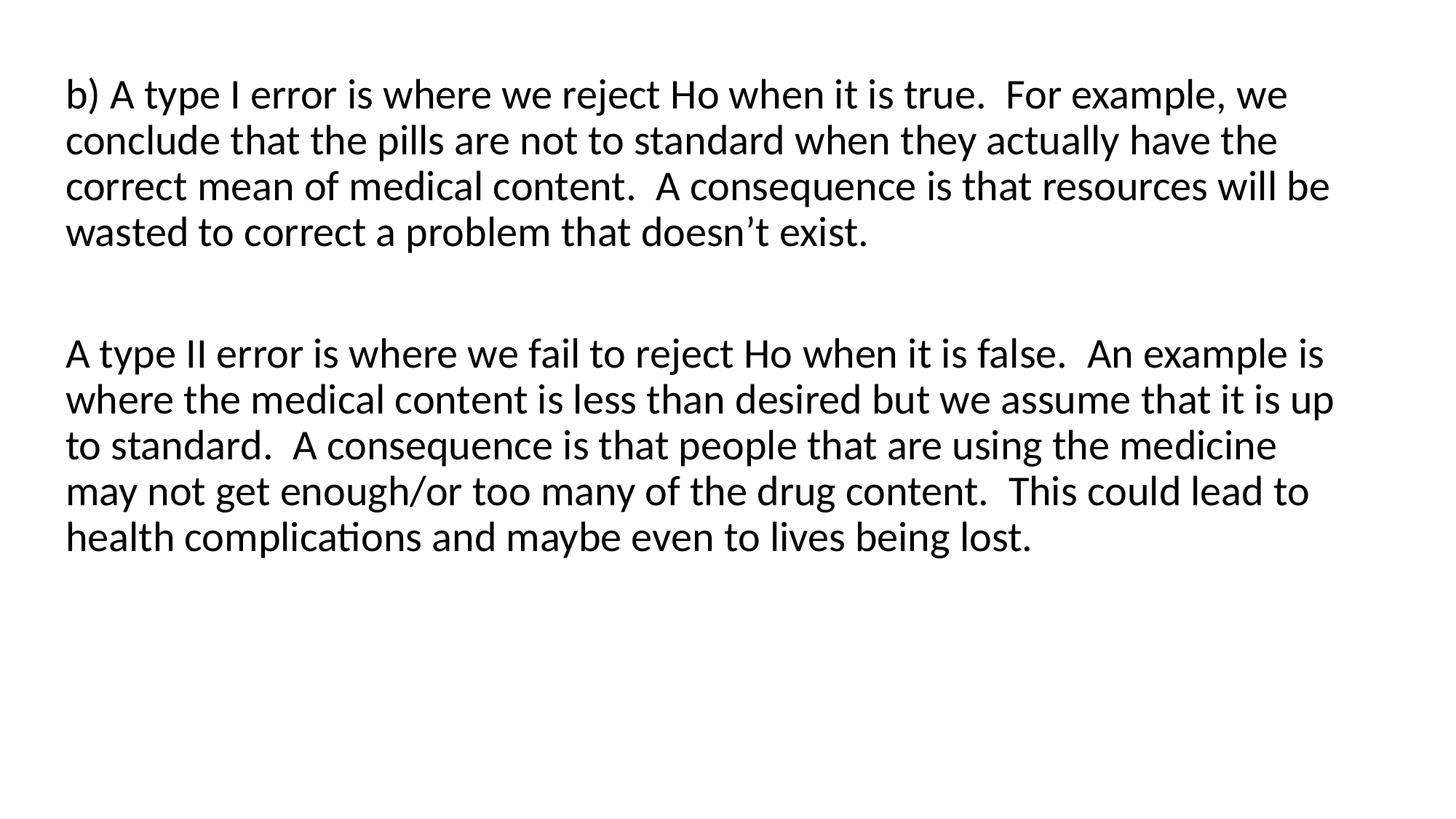

b) A type I error is where we reject Ho when it is true.  For example, we conclude that the pills are not to standard when they actually have the correct mean of medical content.  A consequence is that resources will be wasted to correct a problem that doesn’t exist.

A type II error is where we fail to reject Ho when it is false.  An example is where the medical content is less than desired but we assume that it is up to standard.  A consequence is that people that are using the medicine may not get enough/or too many of the drug content.  This could lead to health complications and maybe even to lives being lost.